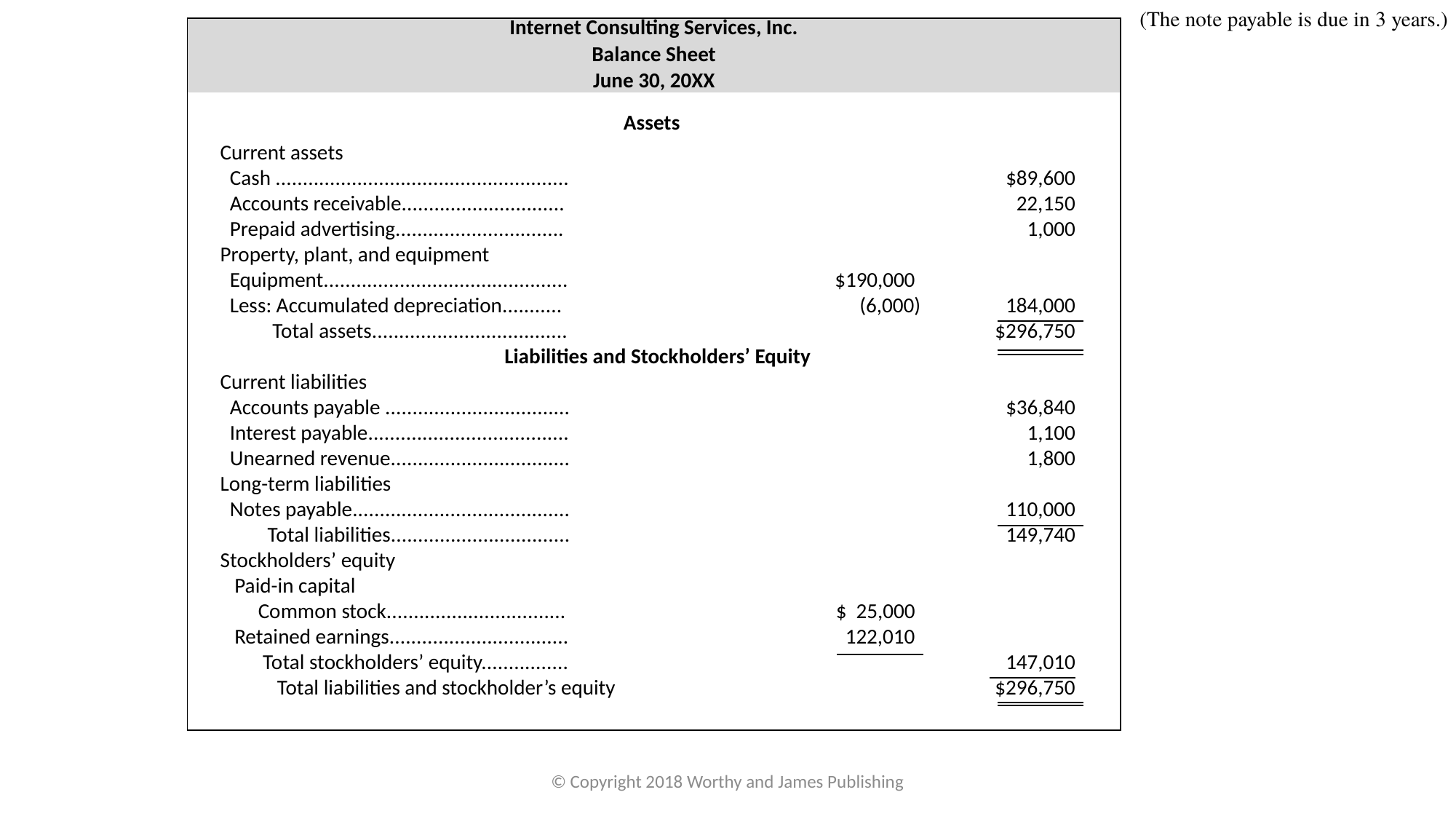

(The note payable is due in 3 years.)
| Internet Consulting Services, Inc. Balance Sheet June 30, 20XX |  |  |  |  |  |  |
| --- | --- | --- | --- | --- | --- | --- |
|  | Assets |  |  |  |  |  |
|  | Current assets |  |  |  |  |  |
|  | Cash ...................................................... |  |  |  | $89,600 |  |
|  | Accounts receivable.............................. |  |  |  | 22,150 |  |
|  | Prepaid advertising............................... |  |  |  | 1,000 |  |
|  | Property, plant, and equipment |  |  |  |  |  |
|  | Equipment............................................. |  | $190,000 |  |  |  |
|  | Less: Accumulated depreciation........... |  | (6,000) |  | 184,000 |  |
|  | Total assets.................................... |  |  |  | $296,750 |  |
|  | Liabilities and Stockholders’ Equity |  |  |  |  |  |
|  | Current liabilities |  |  |  |  |  |
|  | Accounts payable .................................. |  |  |  | $36,840 |  |
|  | Interest payable..................................... |  |  |  | 1,100 |  |
|  | Unearned revenue................................. |  |  |  | 1,800 |  |
|  | Long-term liabilities |  |  |  |  |  |
|  | Notes payable........................................ |  |  |  | 110,000 |  |
|  | Total liabilities................................. |  |  |  | 149,740 |  |
|  | Stockholders’ equity |  |  |  |  |  |
|  | Paid-in capital |  |  |  |  |  |
|  | Common stock................................. |  | $ 25,000 |  |  |  |
|  | Retained earnings................................. |  | 122,010 |  |  |  |
|  | Total stockholders’ equity................ |  |  |  | 147,010 |  |
|  | Total liabilities and stockholder’s equity |  |  |  | $296,750 |  |
|  |  |  |  |  |  |  |
© Copyright 2018 Worthy and James Publishing